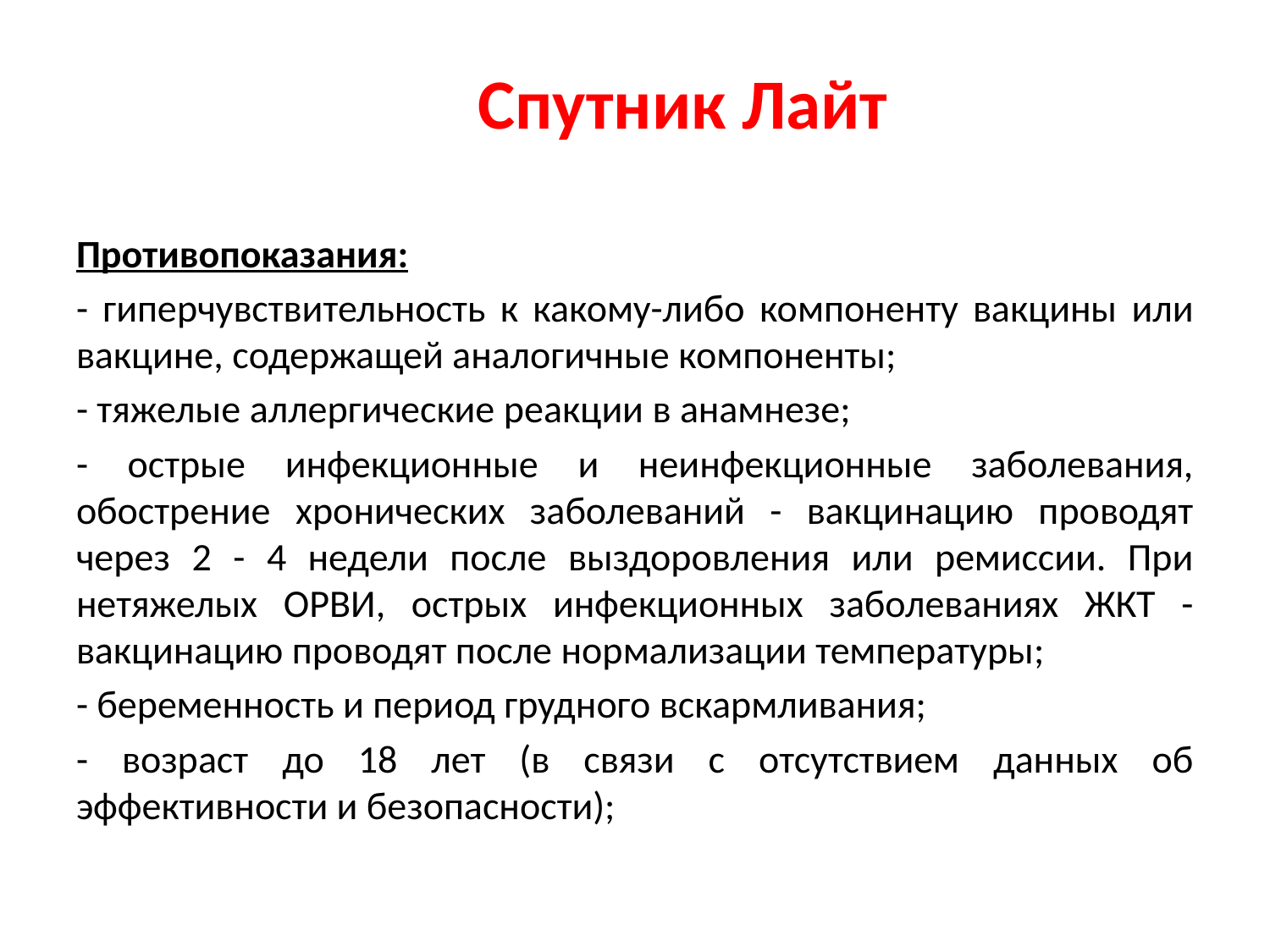

# Спутник Лайт
Противопоказания:
- гиперчувствительность к какому-либо компоненту вакцины или вакцине, содержащей аналогичные компоненты;
- тяжелые аллергические реакции в анамнезе;
- острые инфекционные и неинфекционные заболевания, обострение хронических заболеваний - вакцинацию проводят через 2 - 4 недели после выздоровления или ремиссии. При нетяжелых ОРВИ, острых инфекционных заболеваниях ЖКТ - вакцинацию проводят после нормализации температуры;
- беременность и период грудного вскармливания;
- возраст до 18 лет (в связи с отсутствием данных об эффективности и безопасности);